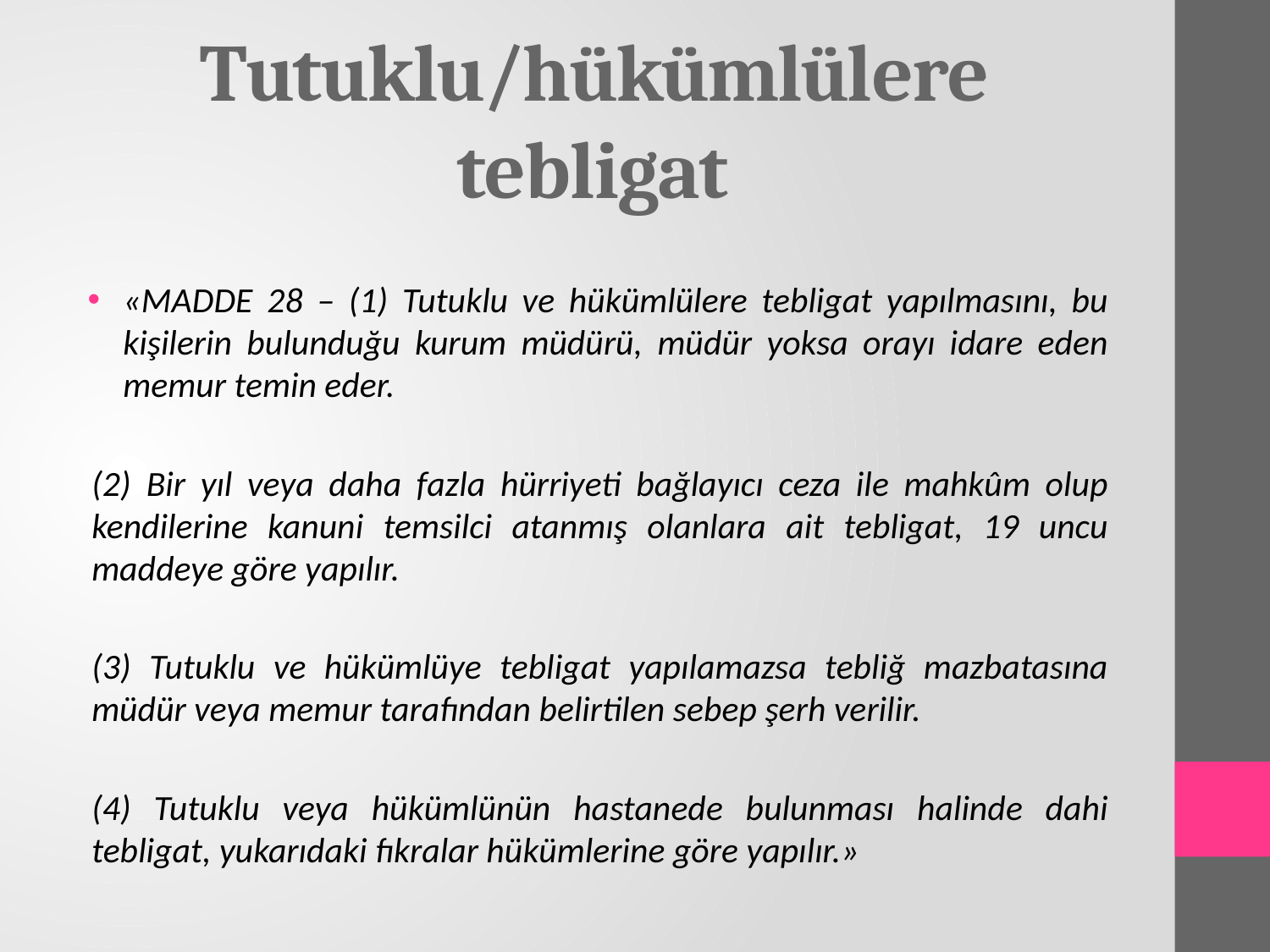

# Tutuklu/hükümlülere tebligat

«MADDE 28 – (1) Tutuklu ve hükümlülere tebligat yapılmasını, bu kişilerin bulunduğu kurum müdürü, müdür yoksa orayı idare eden memur temin eder.

	(2) Bir yıl veya daha fazla hürriyeti bağlayıcı ceza ile mahkûm olup kendilerine kanuni temsilci atanmış olanlara ait tebligat, 19 uncu maddeye göre yapılır.

	(3) Tutuklu ve hükümlüye tebligat yapılamazsa tebliğ mazbatasına müdür veya memur tarafından belirtilen sebep şerh verilir.

	(4) Tutuklu veya hükümlünün hastanede bulunması halinde dahi tebligat, yukarıdaki fıkralar hükümlerine göre yapılır.»